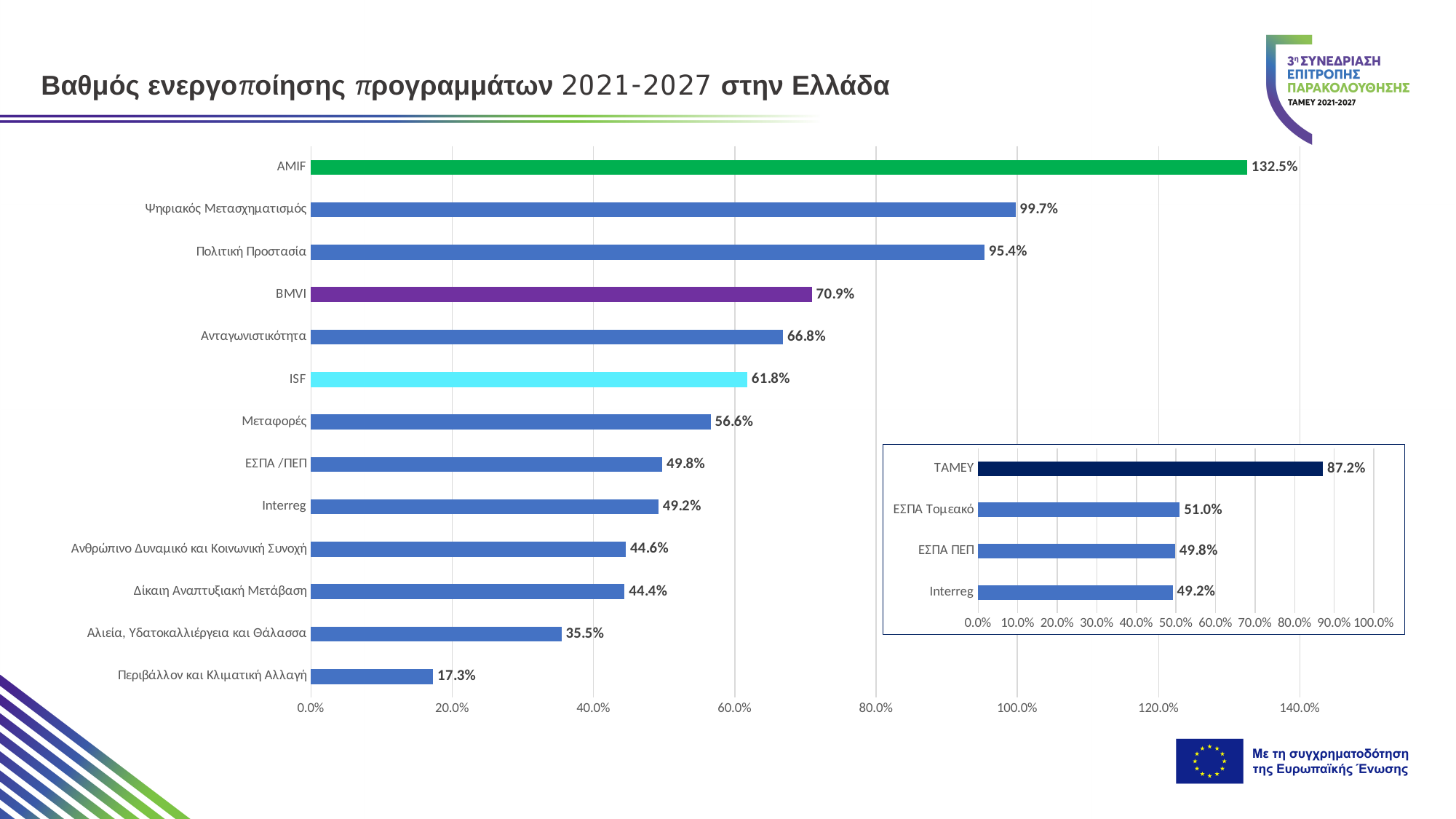

Βαθμός ενεργοποίησης προγραμμάτων 2021-2027 στην Ελλάδα

### Chart

| Category |  |
|---|---|
| Περιβάλλον και Κλιματική Αλλαγή | 0.1731280972113807 |
| Αλιεία, Υδατοκαλλιέργεια και Θάλασσα | 0.3546128088833059 |
| Δίκαιη Αναπτυξιακή Μετάβαση | 0.44414289202553764 |
| Ανθρώπινο Δυναμικό και Κοινωνική Συνοχή | 0.4457997868161819 |
| Interreg | 0.4919792366992251 |
| ΕΣΠΑ /ΠΕΠ | 0.4975298226041966 |
| Μεταφορές | 0.5659023675084409 |
| ISF | 0.6176975869576282 |
| Ανταγωνιστικότητα | 0.6683450600006372 |
| BMVI | 0.7092094628984981 |
| Πολιτική Προστασία | 0.9537081827473267 |
| Ψηφιακός Μετασχηματισμός | 0.997467646735854 |
| AMIF | 1.3254818661988448 |

### Chart

| Category |  |
|---|---|
| Interreg | 0.4919792366992251 |
| ΕΣΠΑ ΠΕΠ | 0.4975298226041966 |
| ΕΣΠΑ Τομεακό | 0.509603829608445 |
| ΤΑΜΕΥ | 0.8716087613934649 |